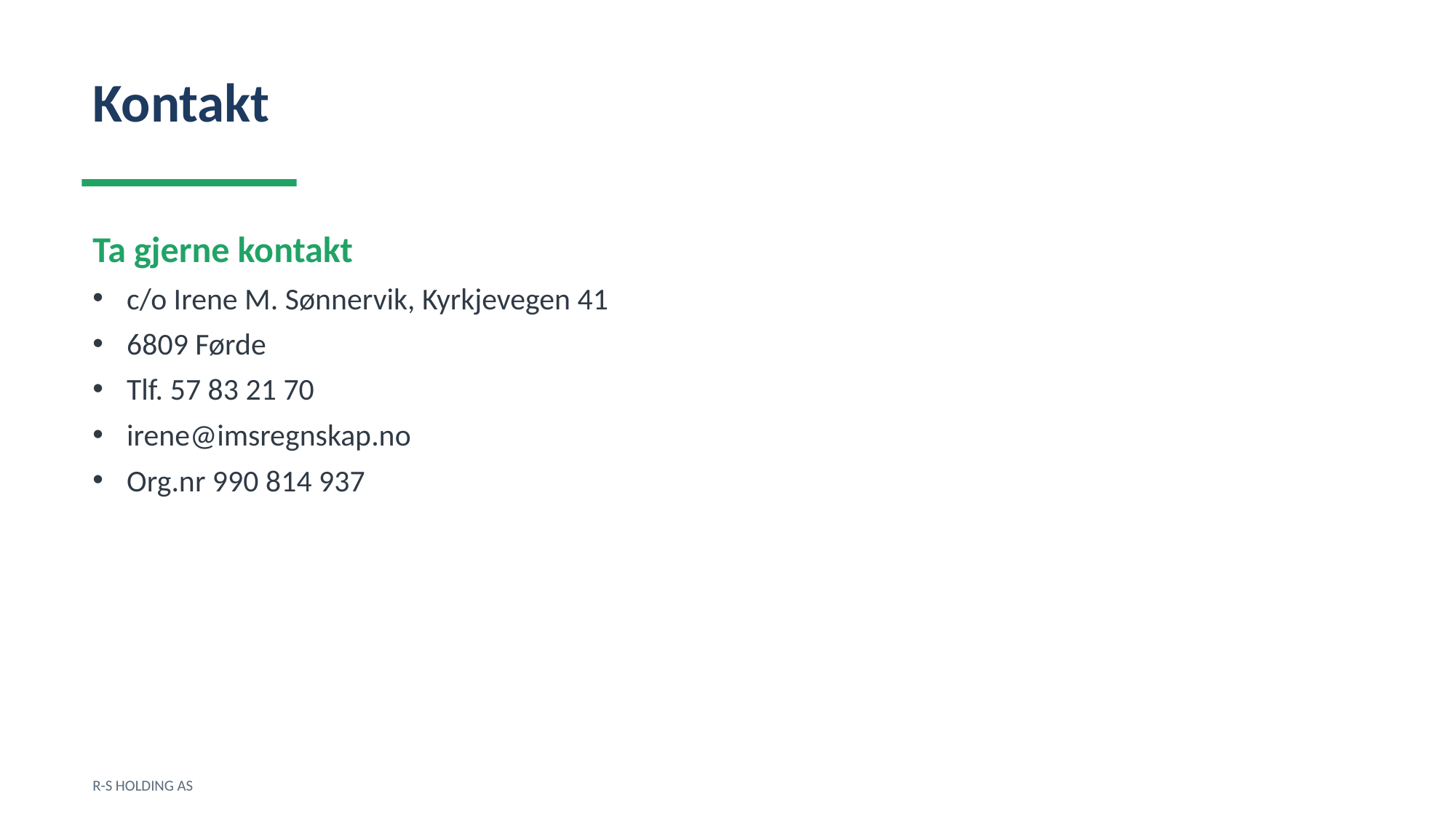

Kontakt

Ta gjerne kontakt
c/o Irene M. Sønnervik, Kyrkjevegen 41
6809 Førde
Tlf. 57 83 21 70
irene@imsregnskap.no
Org.nr 990 814 937
R-S HOLDING AS